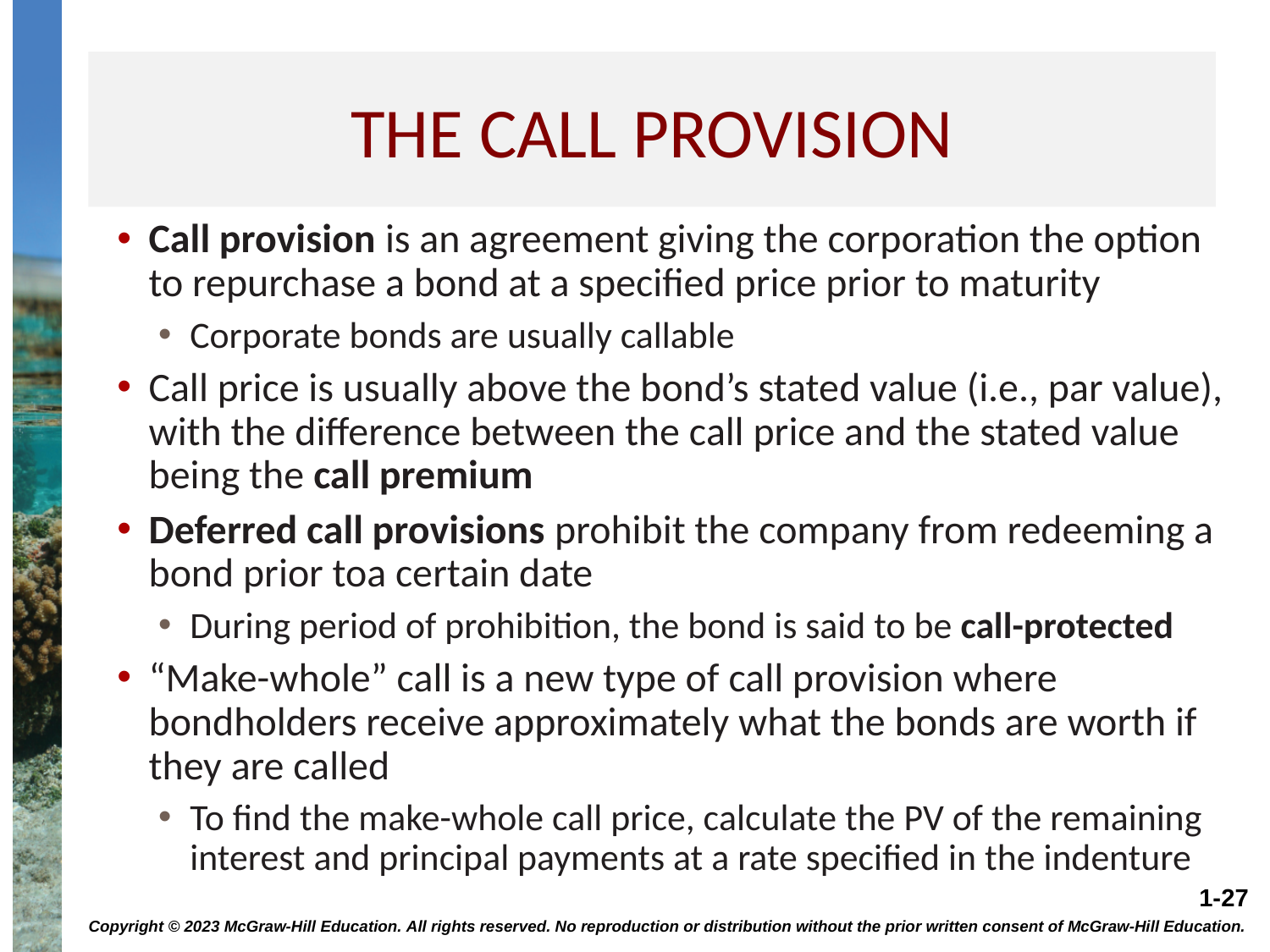

# The call provision
Call provision is an agreement giving the corporation the option to repurchase a bond at a specified price prior to maturity
Corporate bonds are usually callable
Call price is usually above the bond’s stated value (i.e., par value), with the difference between the call price and the stated value being the call premium
Deferred call provisions prohibit the company from redeeming a bond prior toa certain date
During period of prohibition, the bond is said to be call-protected
“Make-whole” call is a new type of call provision where bondholders receive approximately what the bonds are worth if they are called
To find the make-whole call price, calculate the PV of the remaining interest and principal payments at a rate specified in the indenture
Copyright © 2023 McGraw-Hill Education. All rights reserved. No reproduction or distribution without the prior written consent of McGraw-Hill Education.